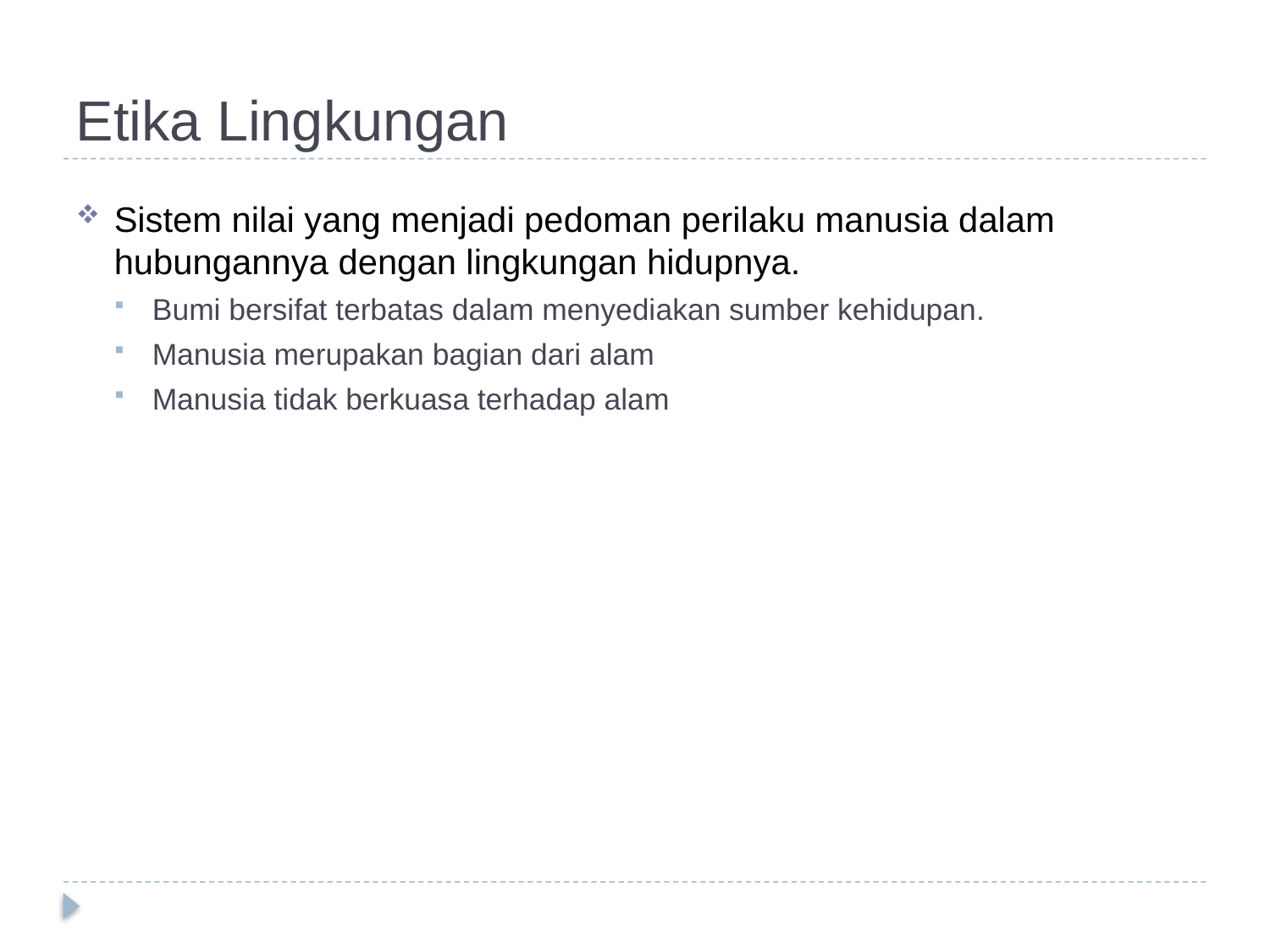

# Etika Lingkungan
Sistem nilai yang menjadi pedoman perilaku manusia dalam hubungannya dengan lingkungan hidupnya.
Bumi bersifat terbatas dalam menyediakan sumber kehidupan.
Manusia merupakan bagian dari alam
Manusia tidak berkuasa terhadap alam